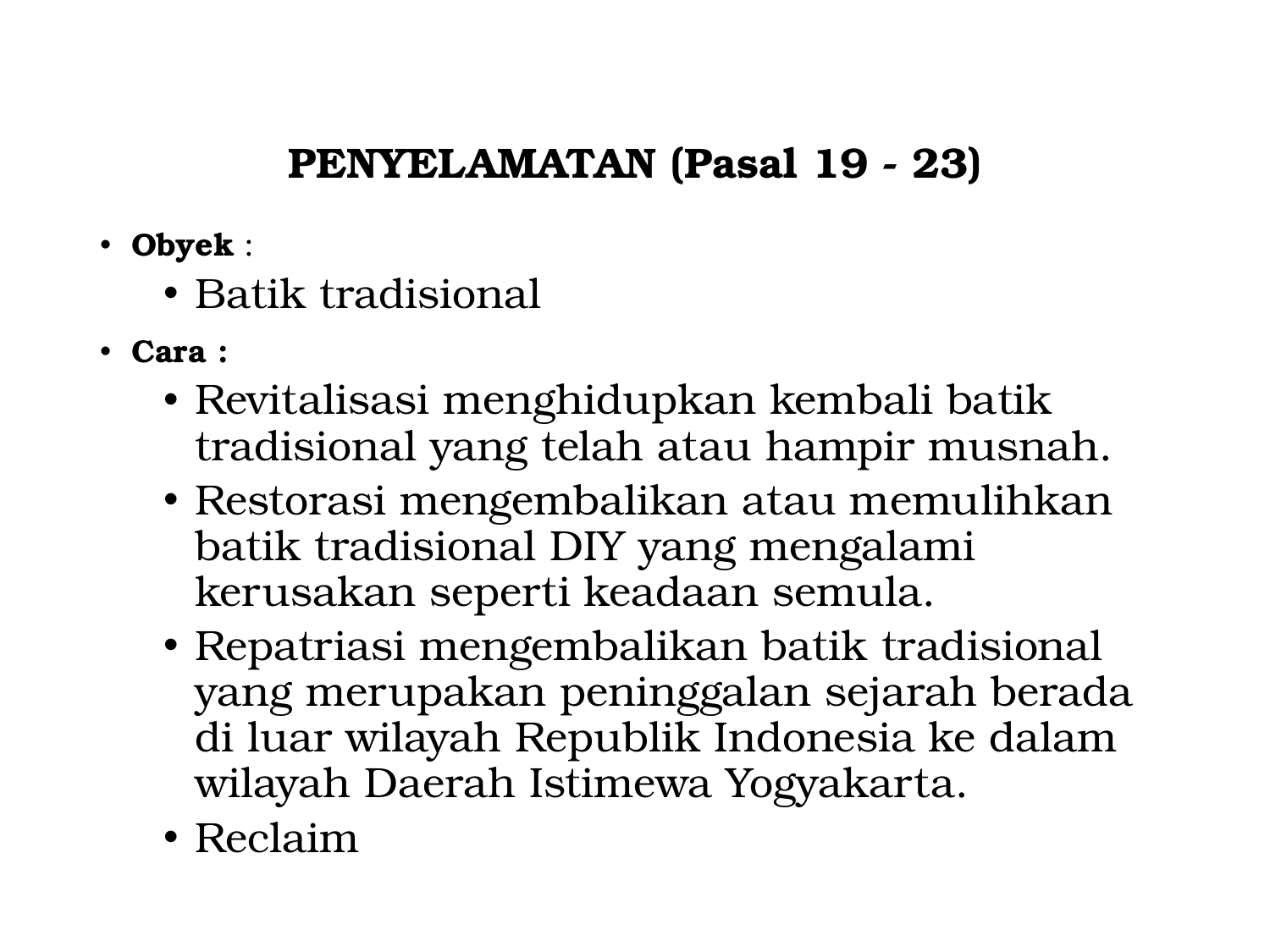

# PENYELAMATAN (Pasal 19 - 23)
Obyek :
Batik tradisional
Cara :
Revitalisasi menghidupkan kembali batik tradisional yang telah atau hampir musnah.
Restorasi mengembalikan atau memulihkan batik tradisional DIY yang mengalami kerusakan seperti keadaan semula.
Repatriasi mengembalikan batik tradisional yang merupakan peninggalan sejarah berada di luar wilayah Republik Indonesia ke dalam wilayah Daerah Istimewa Yogyakarta.
Reclaim